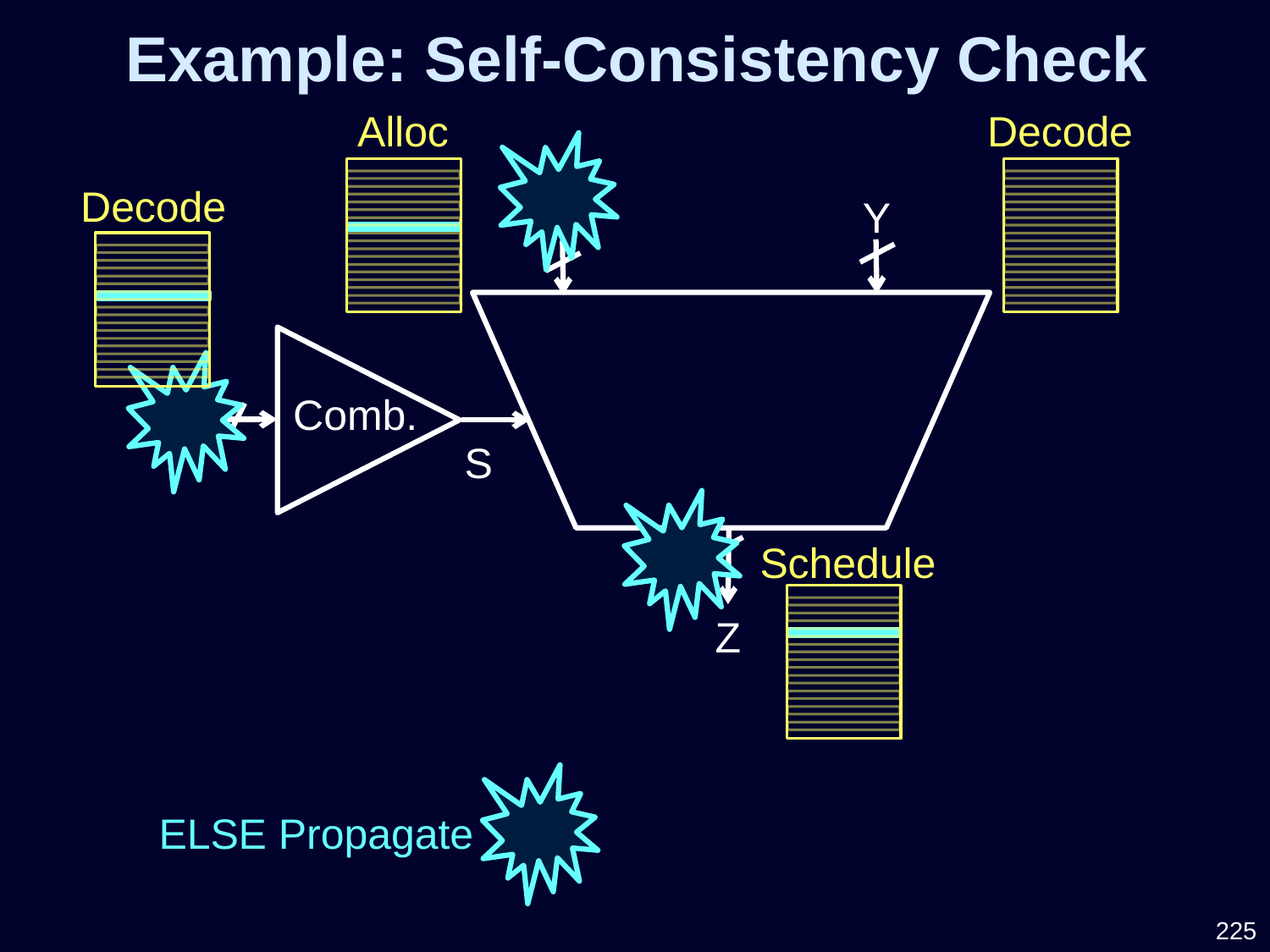

Example: Self-Consistency Check
Alloc
Decode

Decode

Schedule

Y
X

Comb.
C
S

Z

ELSE Propagate
225